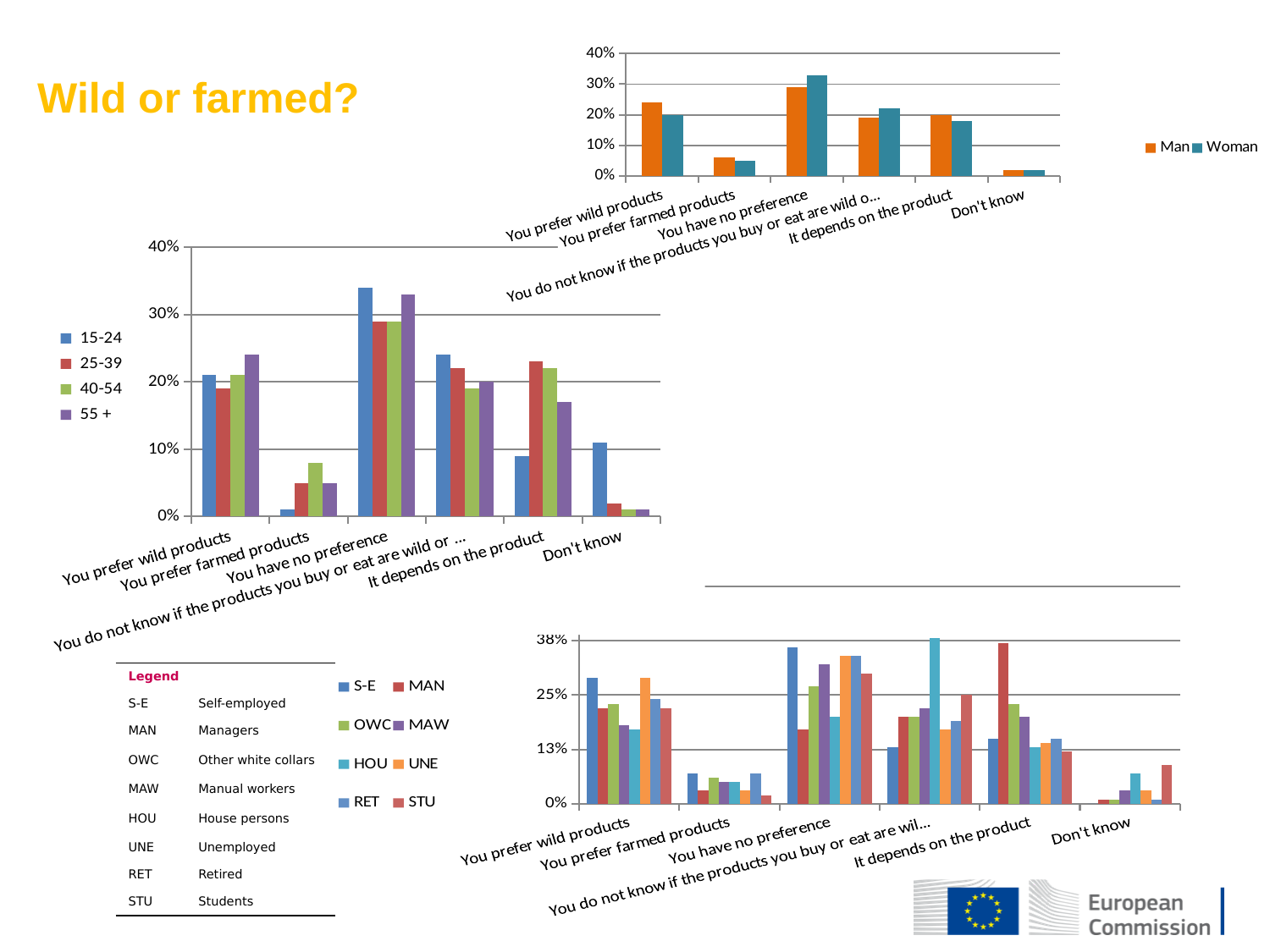

Wild or farmed?

### Chart

| Category | Man | Woman |
|---|---|---|
| You prefer wild products | 0.24 | 0.2 |
| You prefer farmed products | 0.06 | 0.05 |
| You have no preference | 0.29 | 0.33 |
| You do not know if the products you buy or eat are wild or farmed | 0.19 | 0.22 |
| It depends on the product | 0.2 | 0.18 |
| Don't know | 0.02 | 0.02 |

### Chart

| Category |  15-24 |  25-39 |  40-54 |  55 + |
|---|---|---|---|---|
| You prefer wild products | 0.21 | 0.19 | 0.21 | 0.24 |
| You prefer farmed products | 0.01 | 0.05 | 0.08 | 0.05 |
| You have no preference | 0.34 | 0.29 | 0.29 | 0.33 |
| You do not know if the products you buy or eat are wild or farmed | 0.24 | 0.22 | 0.19 | 0.2 |
| It depends on the product | 0.09 | 0.23 | 0.22 | 0.17 |
| Don't know | 0.11 | 0.02 | 0.01 | 0.01 |

### Chart

| Category | S-E | MAN | OWC | MAW | HOU | UNE | RET | STU |
|---|---|---|---|---|---|---|---|---|
| You prefer wild products | 0.29 | 0.22 | 0.23 | 0.18 | 0.17 | 0.29 | 0.24 | 0.22 |
| You prefer farmed products | 0.07 | 0.03 | 0.06 | 0.05 | 0.05 | 0.03 | 0.07 | 0.02 |
| You have no preference | 0.36 | 0.17 | 0.27 | 0.32 | 0.2 | 0.34 | 0.34 | 0.3 |
| You do not know if the products you buy or eat are wild or farmed | 0.13 | 0.2 | 0.2 | 0.22 | 0.38 | 0.17 | 0.19 | 0.25 |
| It depends on the product | 0.15 | 0.37 | 0.23 | 0.2 | 0.13 | 0.14 | 0.15 | 0.12 |
| Don't know | 0.0 | 0.01 | 0.01 | 0.03 | 0.07 | 0.03 | 0.01 | 0.09 |
| Legend |  |
| --- | --- |
| S-E | Self-employed |
| MAN | Managers |
| OWC | Other white collars |
| MAW | Manual workers |
| HOU | House persons |
| UNE | Unemployed |
| RET | Retired |
| STU | Students |